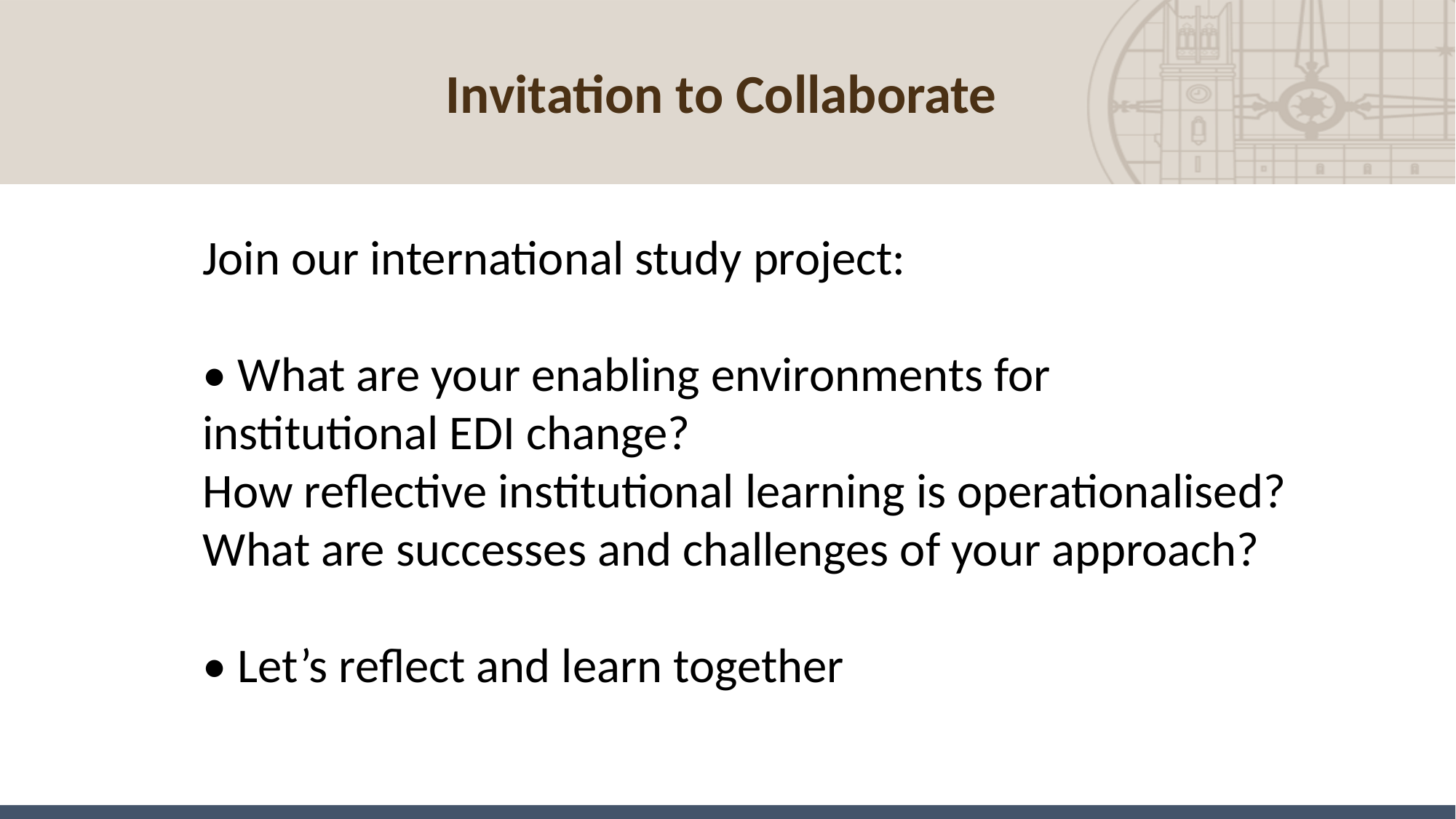

# Invitation to Collaborate
Join our international study project:
• What are your enabling environments for institutional EDI change?
How reflective institutional learning is operationalised?
What are successes and challenges of your approach?
• Let’s reflect and learn together